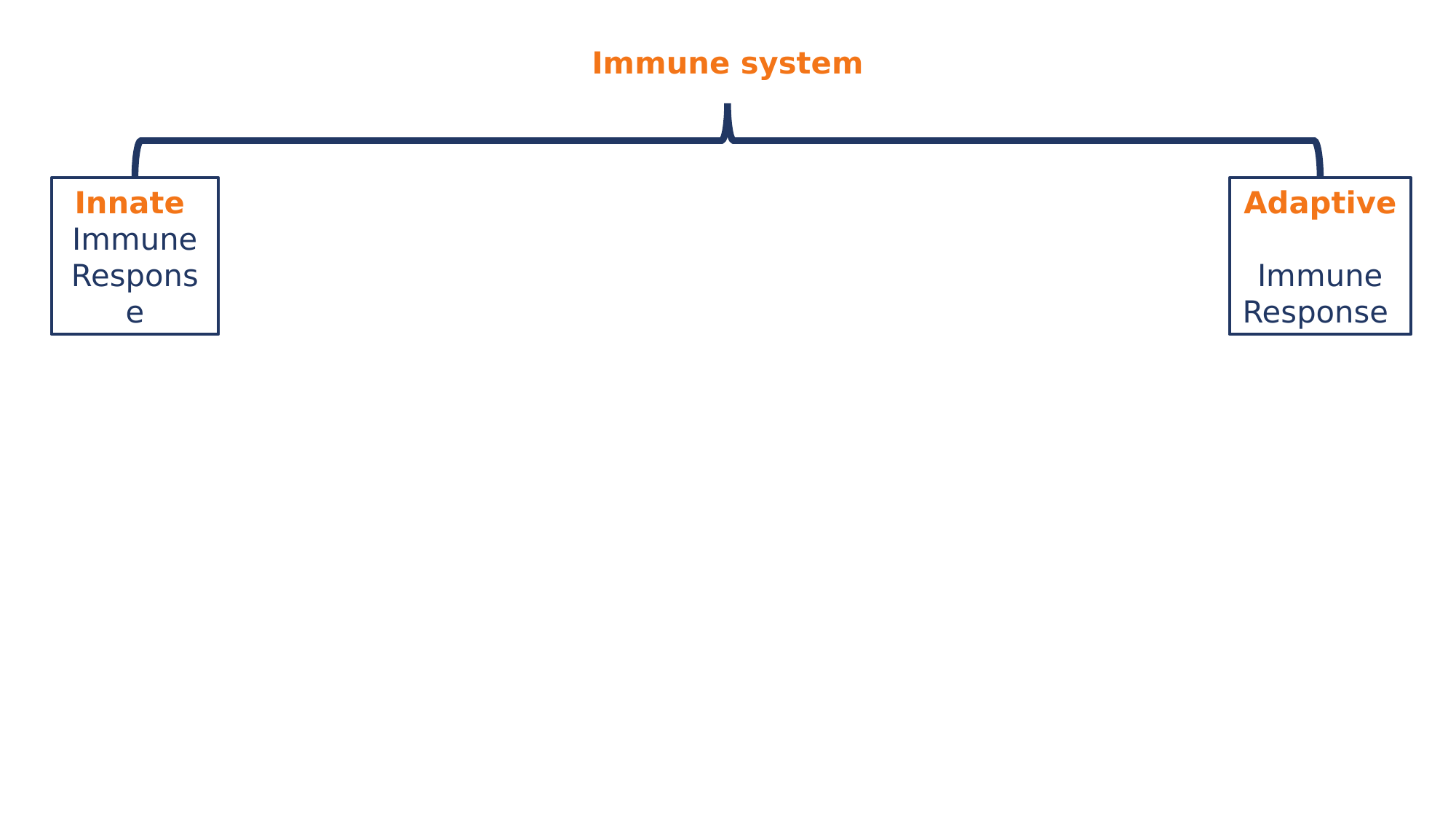

Immune system
Innate
Immune Response
Adaptive
Immune Response